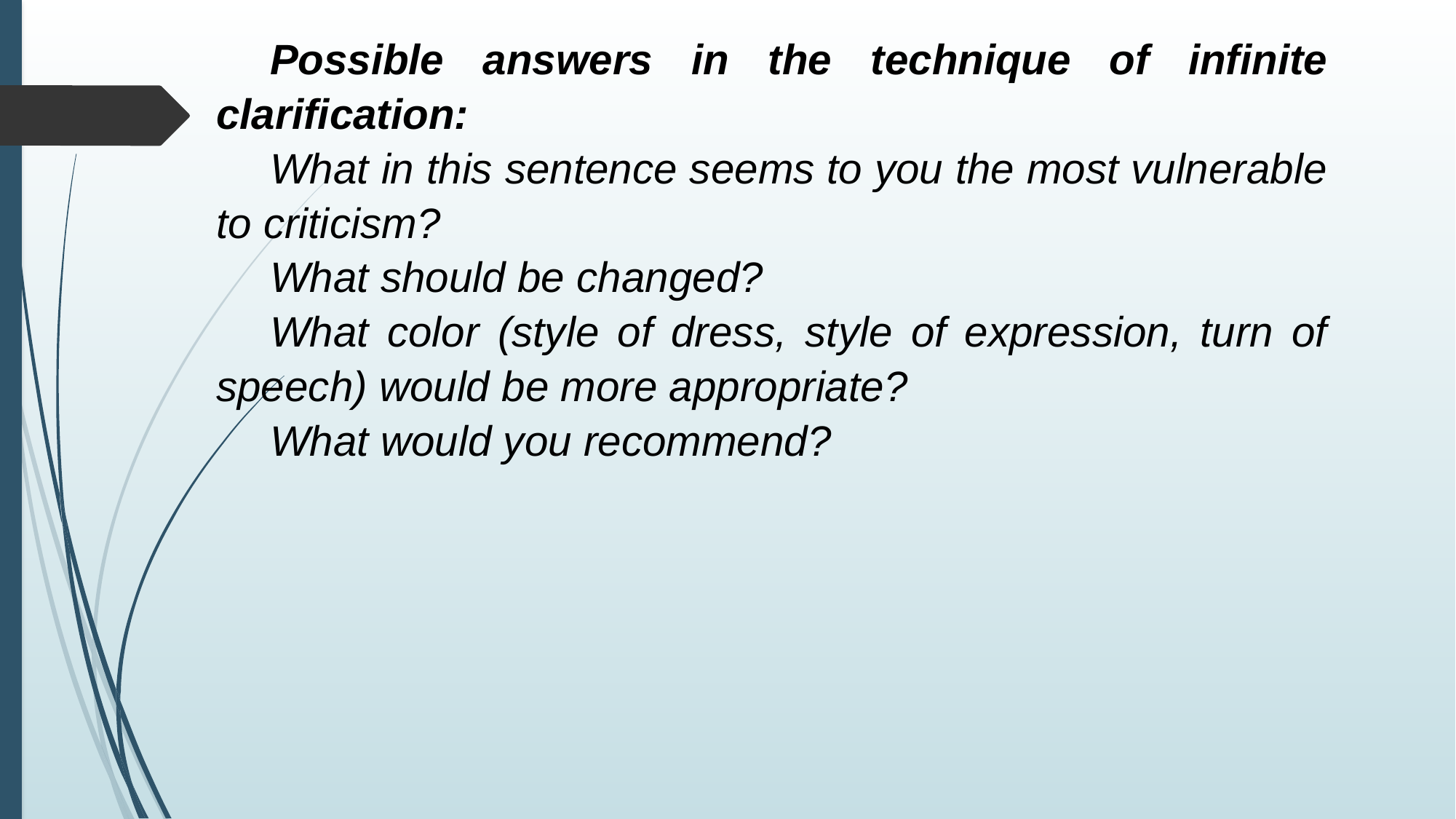

Possible answers in the technique of infinite clarification:
What in this sentence seems to you the most vulnerable to criticism?
What should be changed?
What color (style of dress, style of expression, turn of speech) would be more appropriate?
What would you recommend?